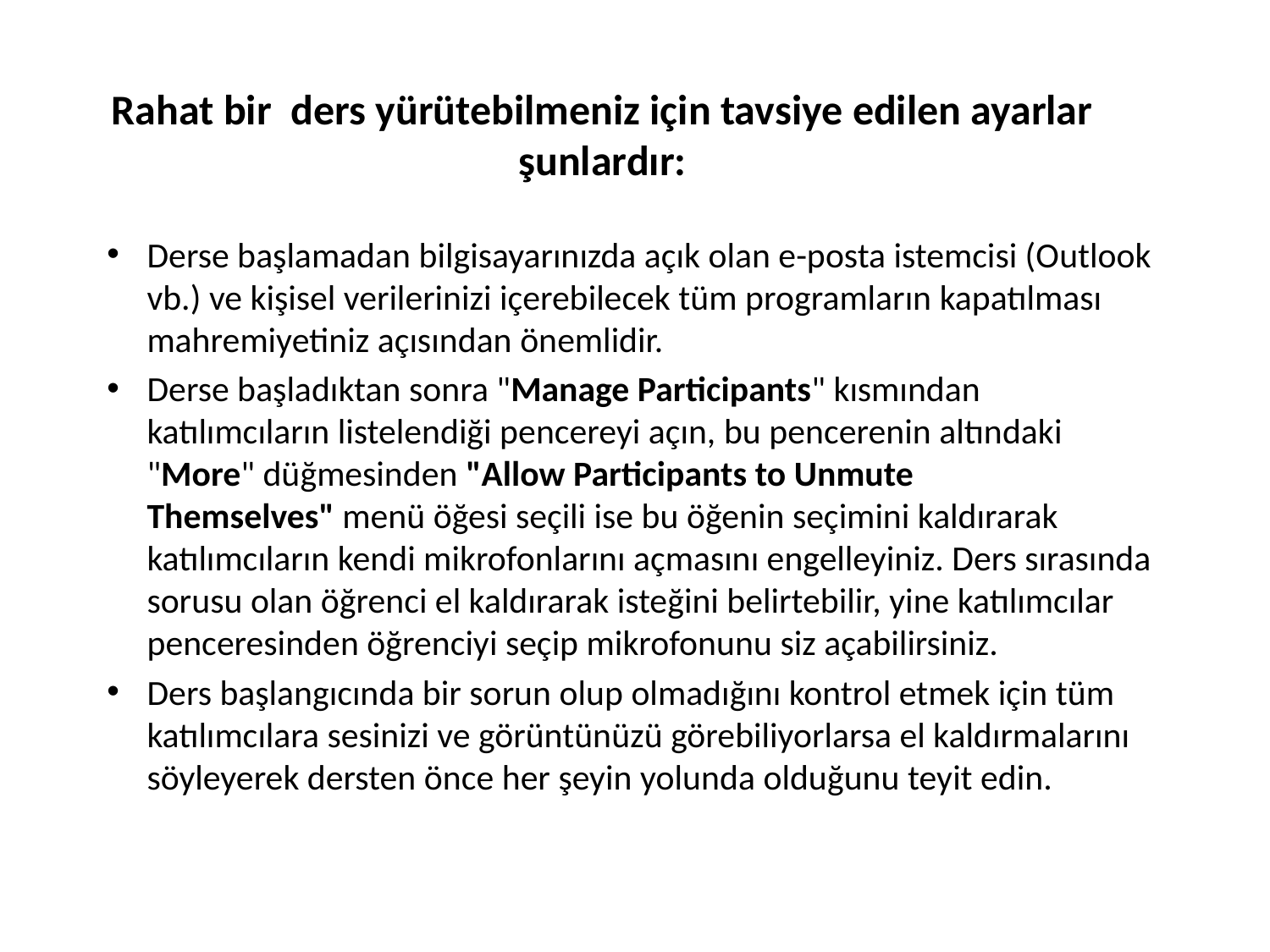

Rahat bir  ders yürütebilmeniz için tavsiye edilen ayarlar şunlardır:
Derse başlamadan bilgisayarınızda açık olan e-posta istemcisi (Outlook vb.) ve kişisel verilerinizi içerebilecek tüm programların kapatılması mahremiyetiniz açısından önemlidir.
Derse başladıktan sonra "Manage Participants" kısmından katılımcıların listelendiği pencereyi açın, bu pencerenin altındaki "More" düğmesinden "Allow Participants to Unmute Themselves" menü öğesi seçili ise bu öğenin seçimini kaldırarak katılımcıların kendi mikrofonlarını açmasını engelleyiniz. Ders sırasında sorusu olan öğrenci el kaldırarak isteğini belirtebilir, yine katılımcılar penceresinden öğrenciyi seçip mikrofonunu siz açabilirsiniz.
Ders başlangıcında bir sorun olup olmadığını kontrol etmek için tüm katılımcılara sesinizi ve görüntünüzü görebiliyorlarsa el kaldırmalarını söyleyerek dersten önce her şeyin yolunda olduğunu teyit edin.